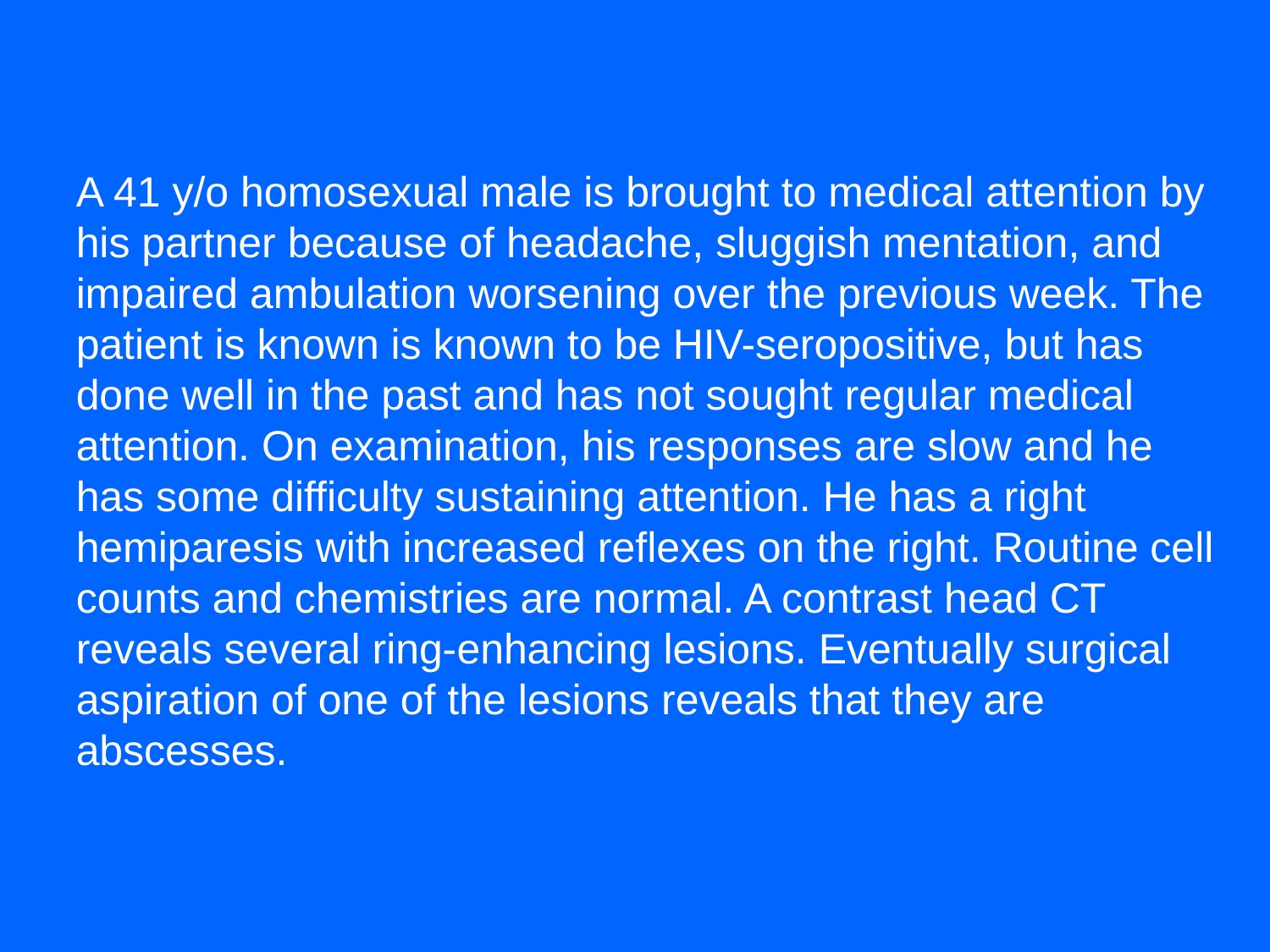

A 41 y/o homosexual male is brought to medical attention by his partner because of headache, sluggish mentation, and impaired ambulation worsening over the previous week. The patient is known is known to be HIV-seropositive, but has done well in the past and has not sought regular medical attention. On examination, his responses are slow and he has some difficulty sustaining attention. He has a right hemiparesis with increased reflexes on the right. Routine cell counts and chemistries are normal. A contrast head CT reveals several ring-enhancing lesions. Eventually surgical aspiration of one of the lesions reveals that they are abscesses.